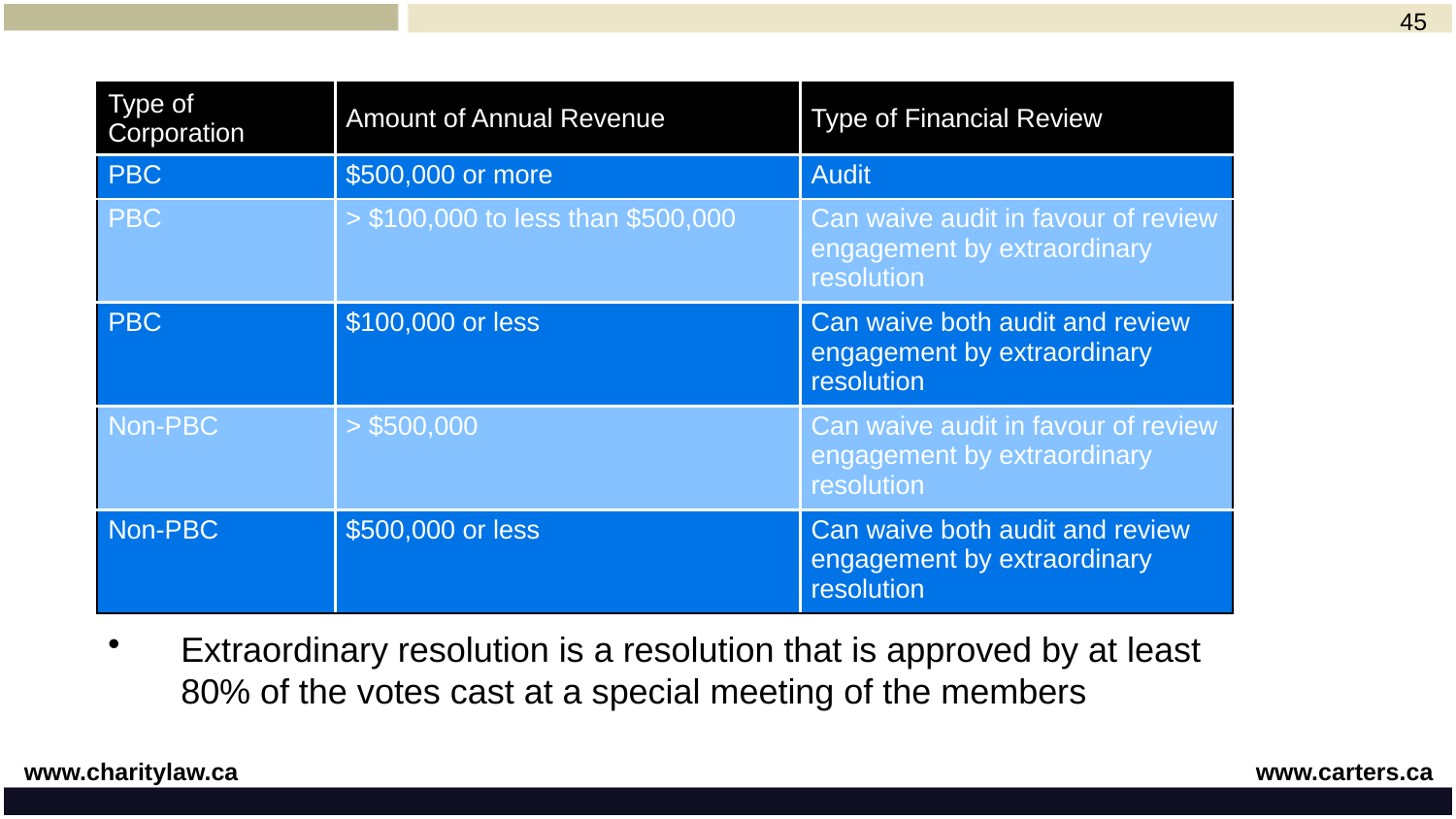

45
| Type of Corporation | Amount of Annual Revenue | Type of Financial Review |
| --- | --- | --- |
| PBC | $500,000 or more | Audit |
| PBC | > $100,000 to less than $500,000 | Can waive audit in favour of review engagement by extraordinary resolution |
| PBC | $100,000 or less | Can waive both audit and review engagement by extraordinary resolution |
| Non-PBC | > $500,000 | Can waive audit in favour of review engagement by extraordinary resolution |
| Non-PBC | $500,000 or less | Can waive both audit and review engagement by extraordinary resolution |
Extraordinary resolution is a resolution that is approved by at least 80% of the votes cast at a special meeting of the members